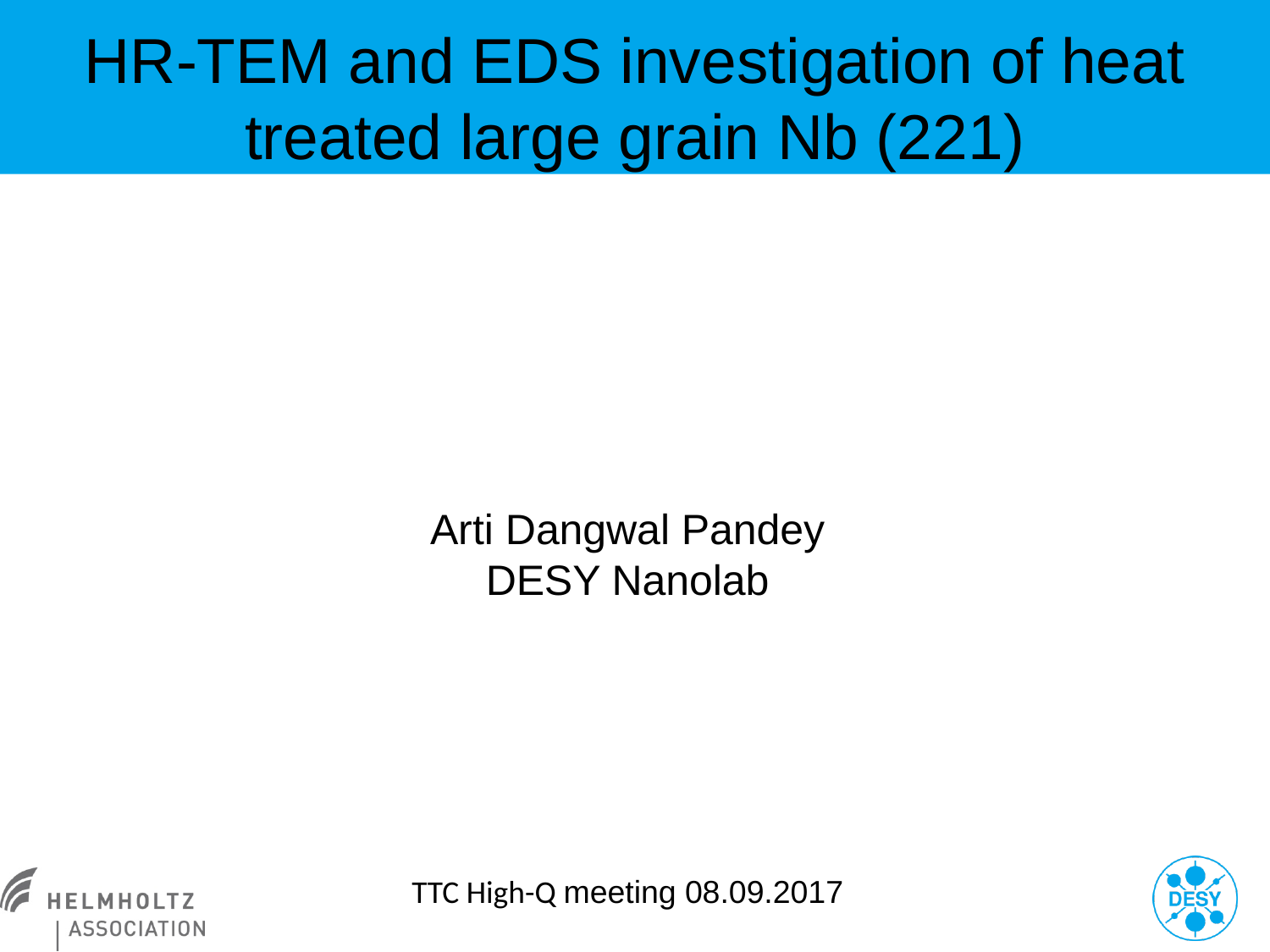

# HR-TEM and EDS investigation of heat treated large grain Nb (221)
Arti Dangwal Pandey
DESY Nanolab

TTC High-Q meeting 08.09.2017